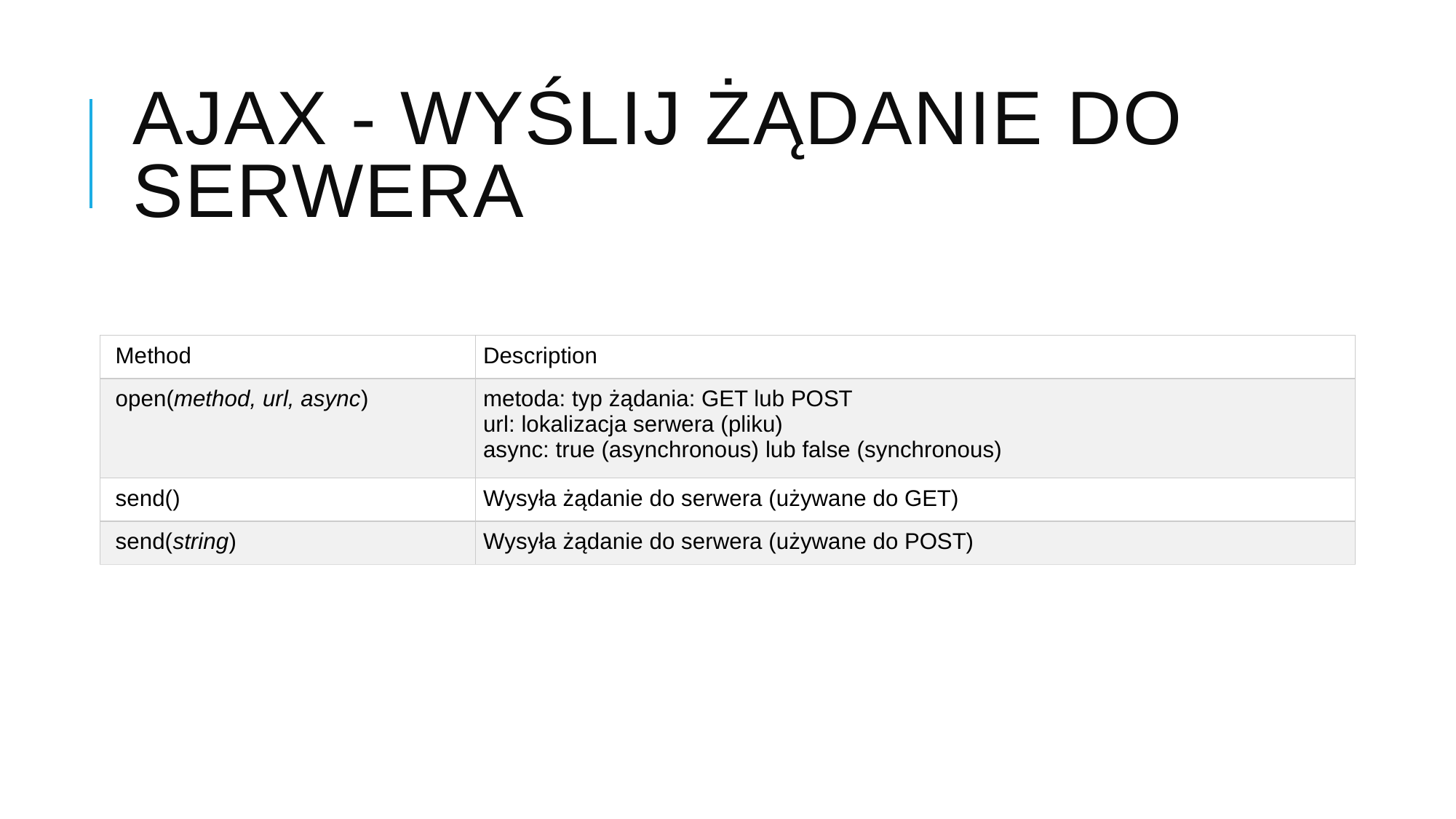

# AJAX - Wyślij żądanie do serwera
| Method | Description |
| --- | --- |
| open(method, url, async) | metoda: typ żądania: GET lub POST url: lokalizacja serwera (pliku) async: true (asynchronous) lub false (synchronous) |
| send() | Wysyła żądanie do serwera (używane do GET) |
| send(string) | Wysyła żądanie do serwera (używane do POST) |